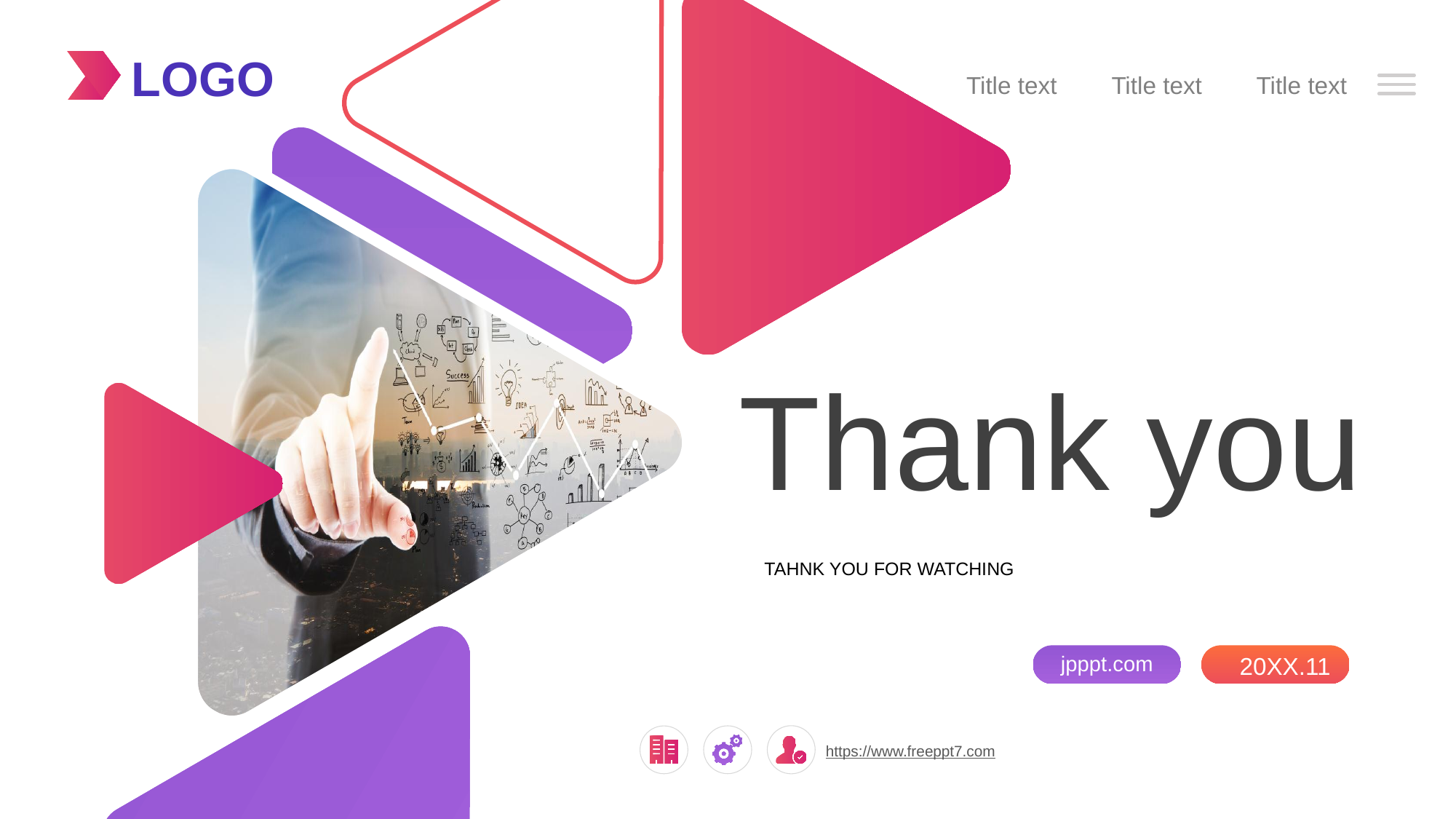

LOGO

Title text
Title text
Title text

Thank you
TAHNK YOU FOR WATCHING

jpppt.com

20XX.11

https://www.freeppt7.com